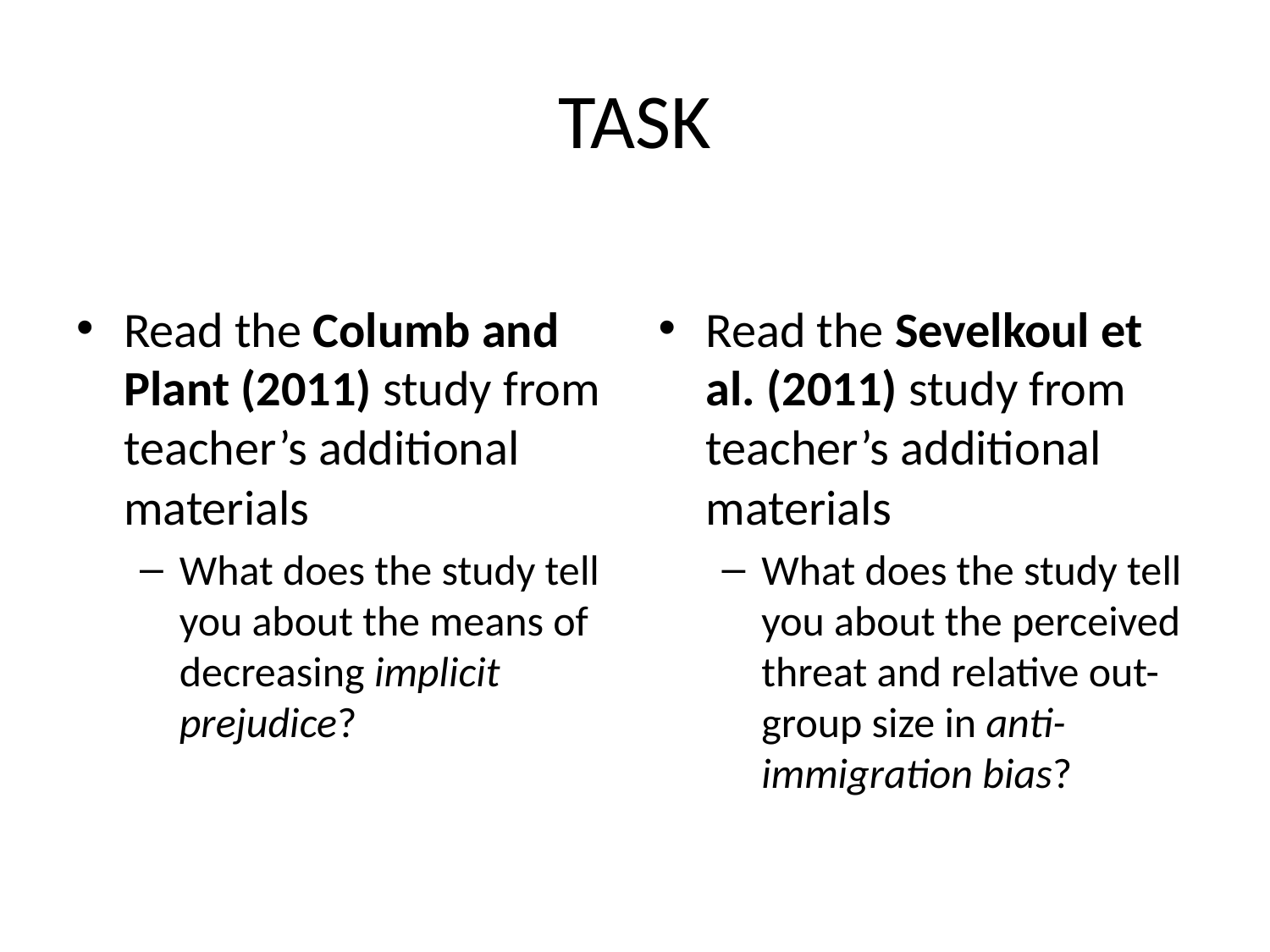

# TASK

Read the Columb and Plant (2011) study from teacher’s additional materials
What does the study tell you about the means of decreasing implicit prejudice?

Read the Sevelkoul et al. (2011) study from teacher’s additional materials
What does the study tell you about the perceived threat and relative out-group size in anti-immigration bias?